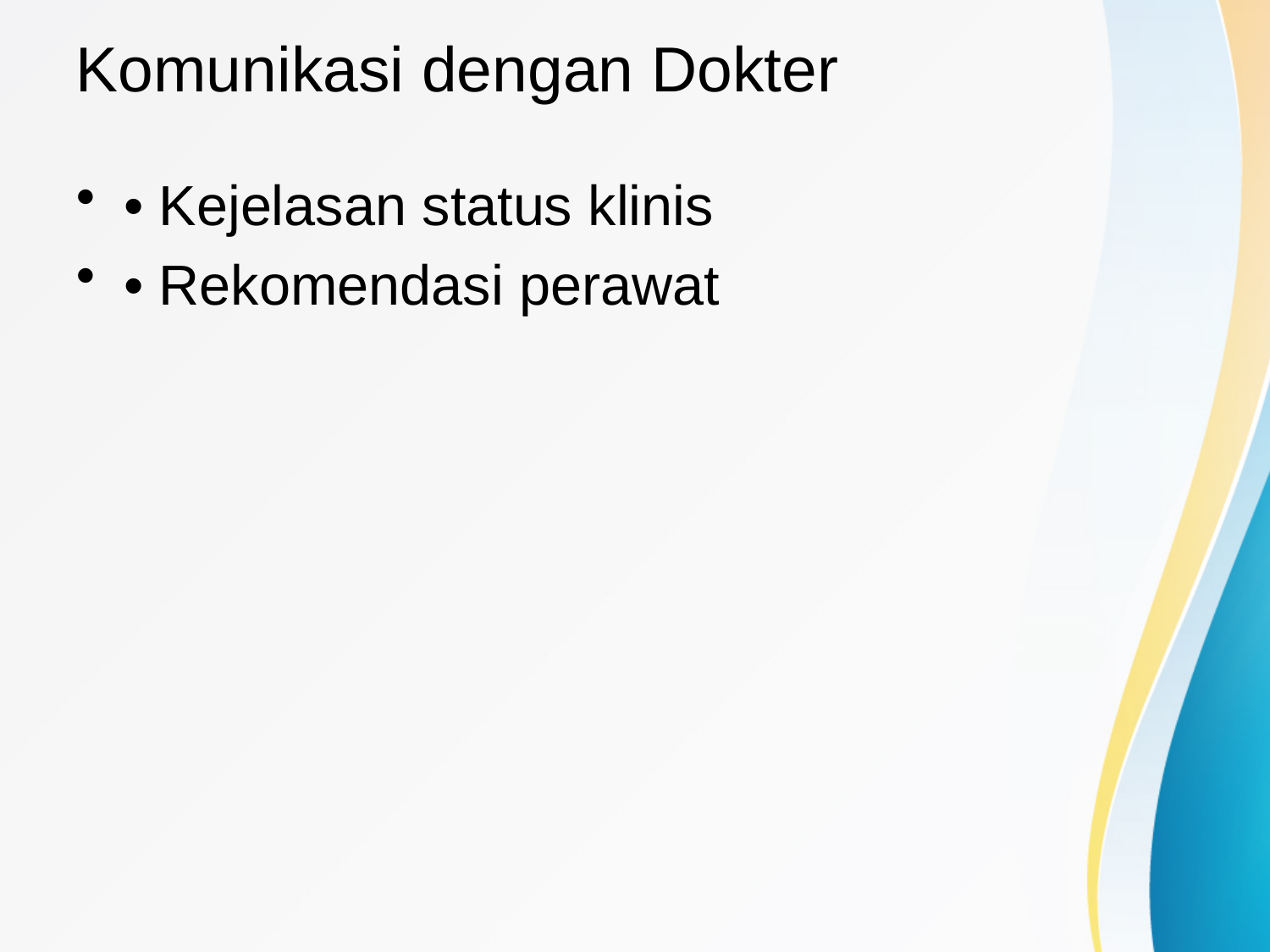

# Komunikasi dengan Dokter
• Kejelasan status klinis
• Rekomendasi perawat